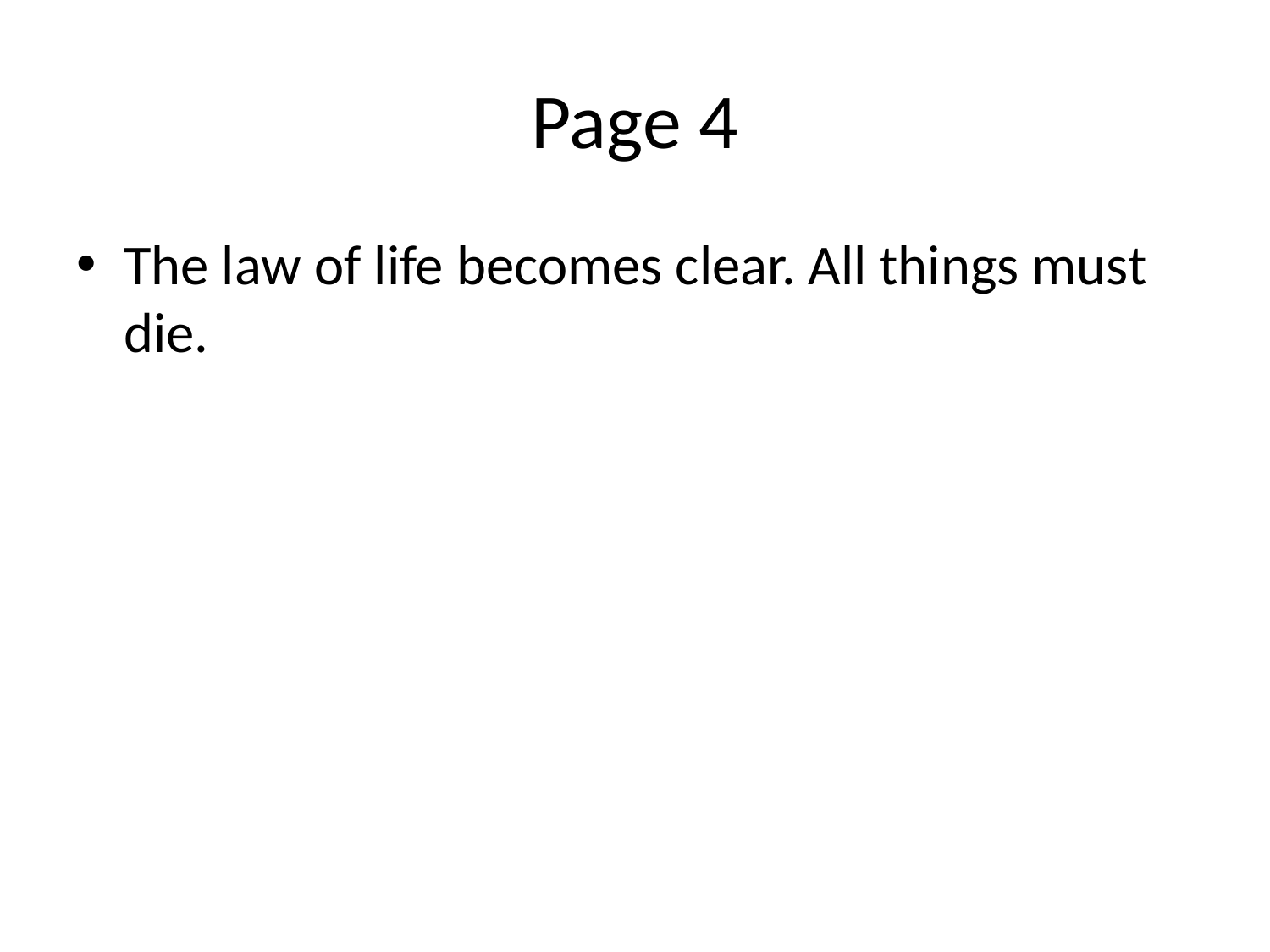

# Page 4
The law of life becomes clear. All things must die.